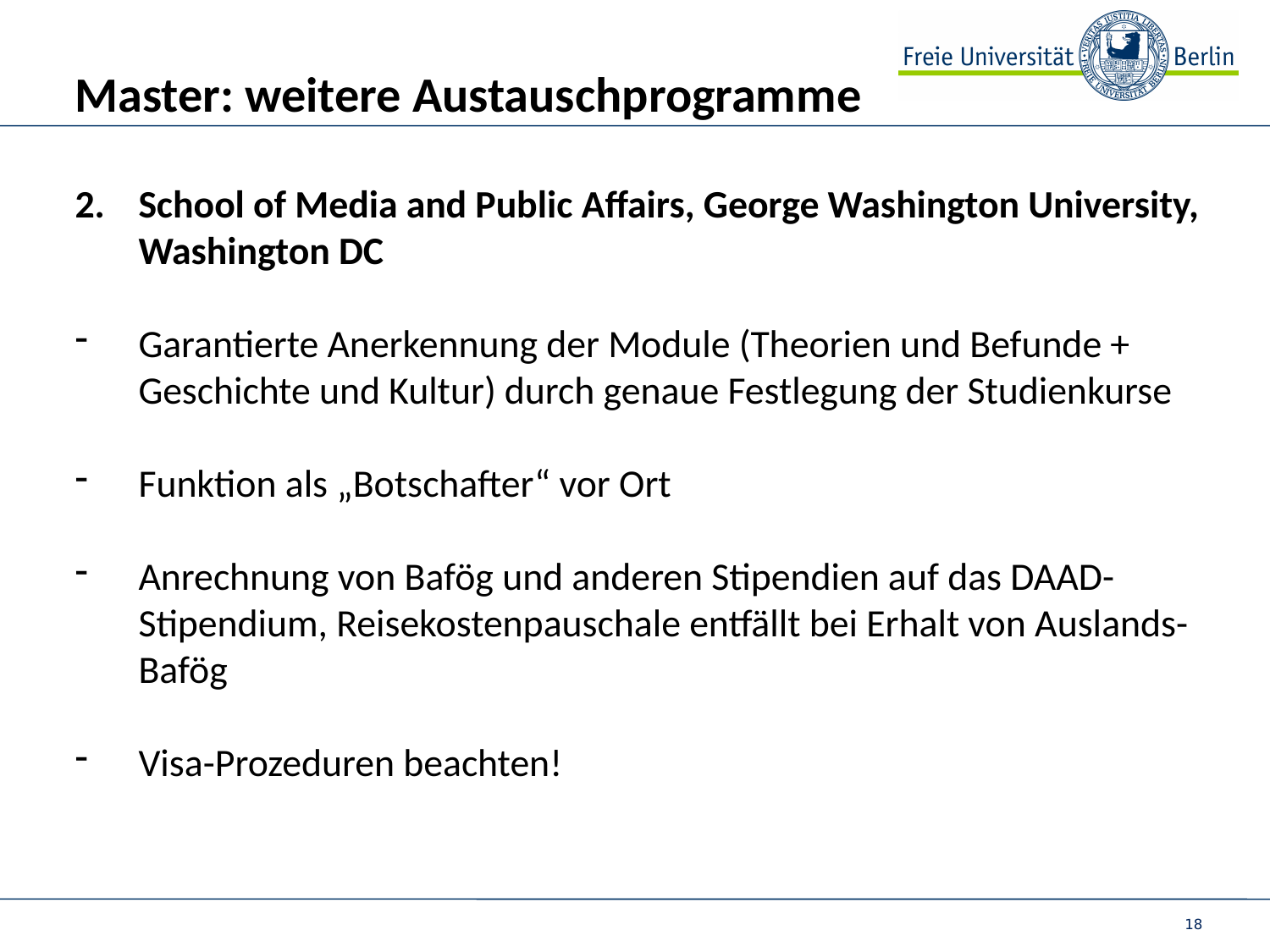

# Master: weitere Austauschprogramme

2. 	School of Media and Public Affairs, George Washington University, Washington DC

Garantierte Anerkennung der Module (Theorien und Befunde + Geschichte und Kultur) durch genaue Festlegung der Studienkurse

Funktion als „Botschafter“ vor Ort

Anrechnung von Bafög und anderen Stipendien auf das DAAD-Stipendium, Reisekostenpauschale entfällt bei Erhalt von Auslands-Bafög

Visa-Prozeduren beachten!